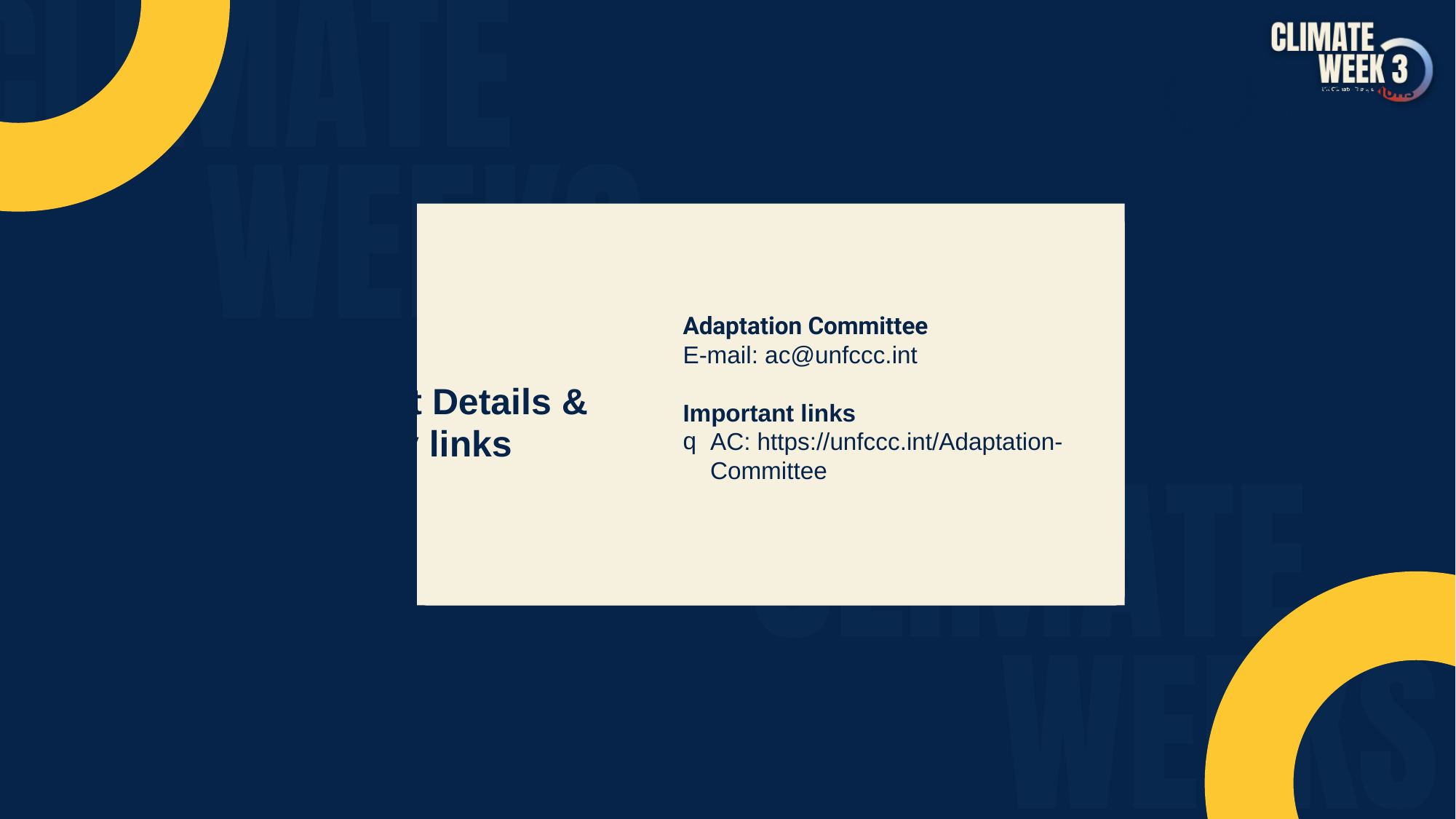

Adaptation Committee
E-mail: ac@unfccc.int ​
​
Important links​
AC: https://unfccc.int/Adaptation-Committee

Contact Details & Key links